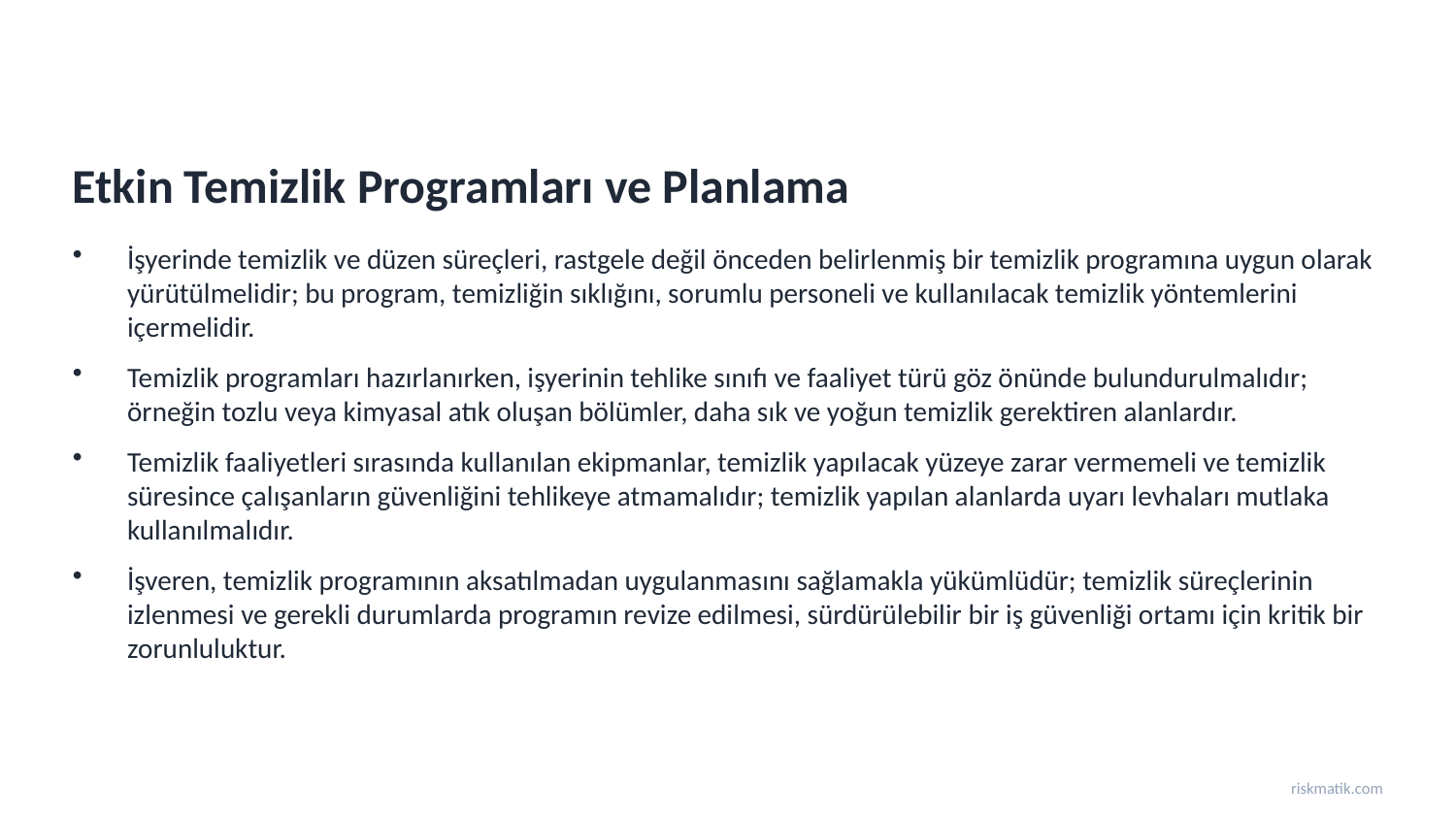

Etkin Temizlik Programları ve Planlama
İşyerinde temizlik ve düzen süreçleri, rastgele değil önceden belirlenmiş bir temizlik programına uygun olarak yürütülmelidir; bu program, temizliğin sıklığını, sorumlu personeli ve kullanılacak temizlik yöntemlerini içermelidir.
Temizlik programları hazırlanırken, işyerinin tehlike sınıfı ve faaliyet türü göz önünde bulundurulmalıdır; örneğin tozlu veya kimyasal atık oluşan bölümler, daha sık ve yoğun temizlik gerektiren alanlardır.
Temizlik faaliyetleri sırasında kullanılan ekipmanlar, temizlik yapılacak yüzeye zarar vermemeli ve temizlik süresince çalışanların güvenliğini tehlikeye atmamalıdır; temizlik yapılan alanlarda uyarı levhaları mutlaka kullanılmalıdır.
İşveren, temizlik programının aksatılmadan uygulanmasını sağlamakla yükümlüdür; temizlik süreçlerinin izlenmesi ve gerekli durumlarda programın revize edilmesi, sürdürülebilir bir iş güvenliği ortamı için kritik bir zorunluluktur.
riskmatik.com